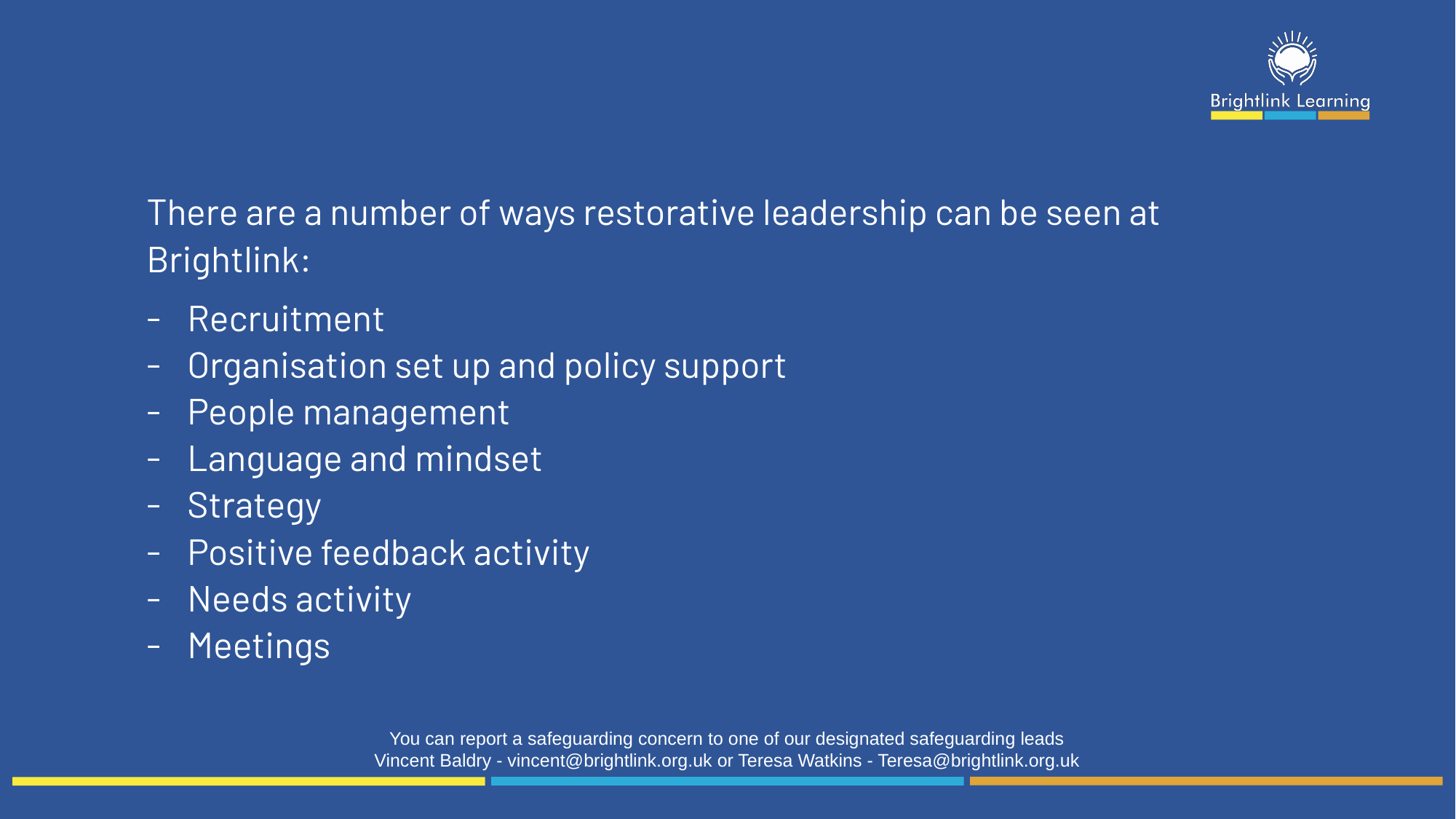

There are a number of ways restorative leadership can be seen at Brightlink:
Recruitment
Organisation set up and policy support
People management
Language and mindset
Strategy
Positive feedback activity
Needs activity
Meetings